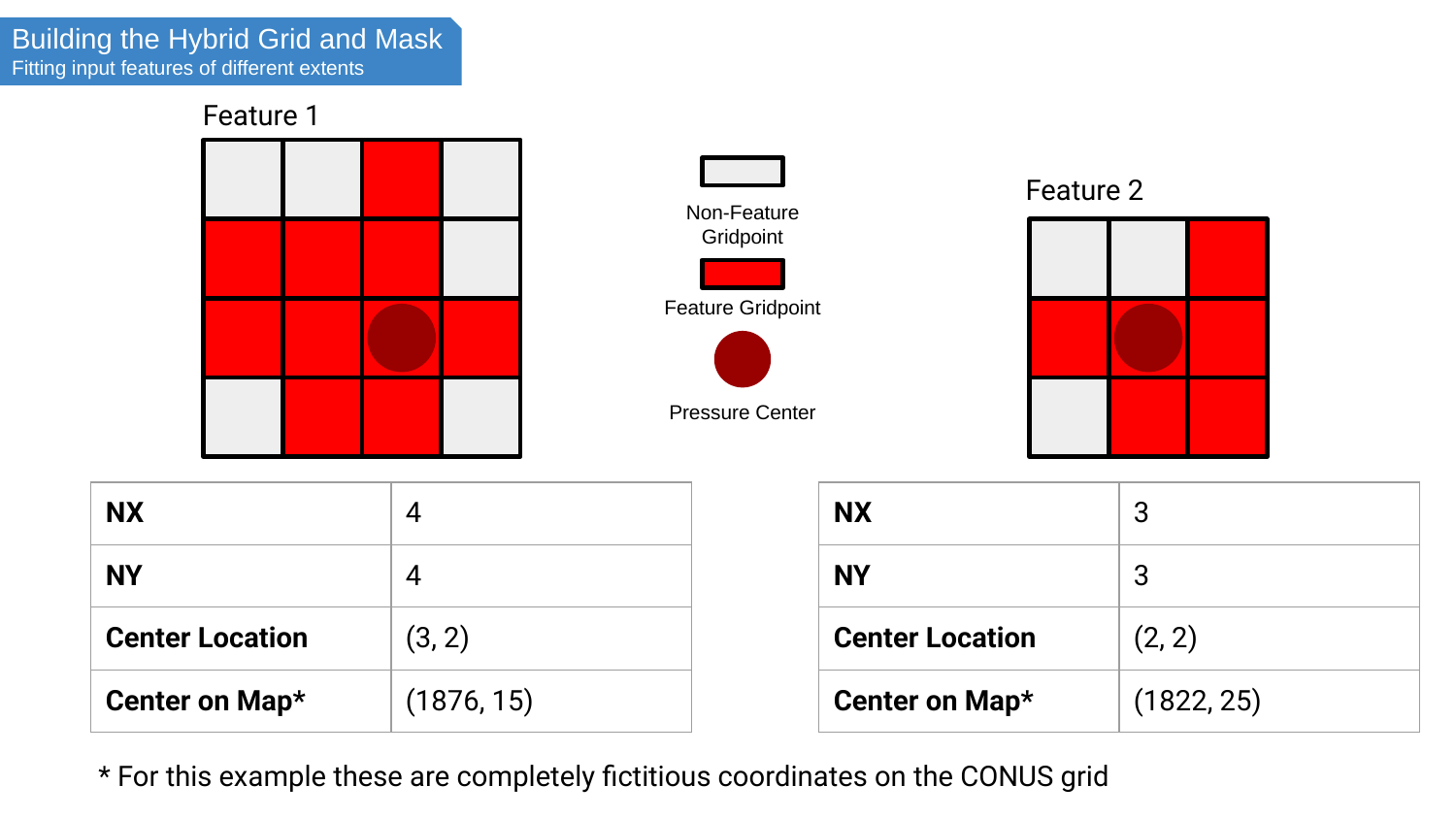

Building the Hybrid Grid and Mask
Fitting input features of different extents

Feature 1

Non-Feature Gridpoint
Feature 2

Feature Gridpoint

Pressure Center
| NX | 4 |
| --- | --- |
| NY | 4 |
| Center Location | (3, 2) |
| Center on Map\* | (1876, 15) |
| NX | 3 |
| --- | --- |
| NY | 3 |
| Center Location | (2, 2) |
| Center on Map\* | (1822, 25) |
* For this example these are completely fictitious coordinates on the CONUS grid